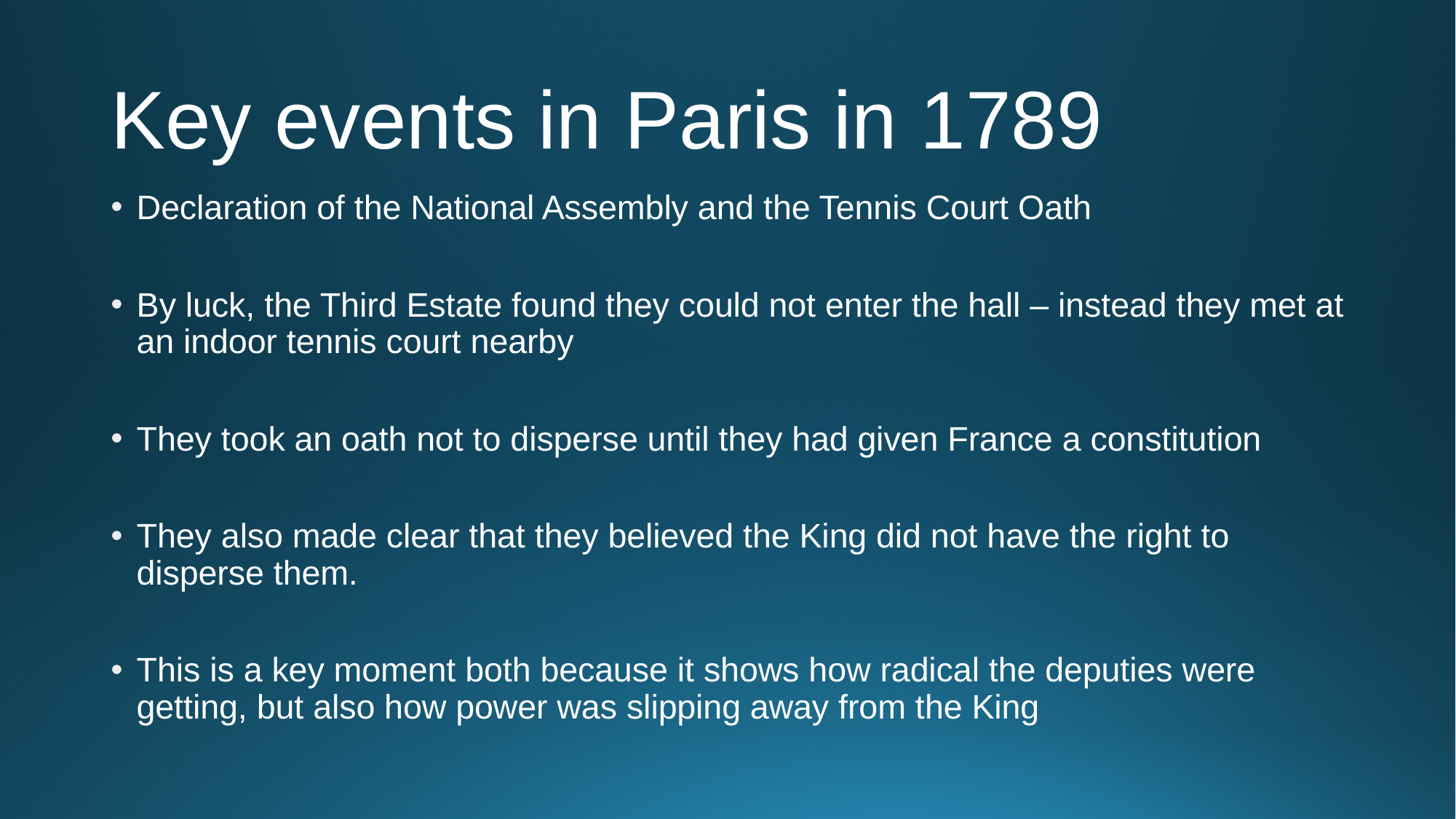

# Key events in Paris in 1789
Declaration of the National Assembly and the Tennis Court Oath

By luck, the Third Estate found they could not enter the hall – instead they met at an indoor tennis court nearby

They took an oath not to disperse until they had given France a constitution

They also made clear that they believed the King did not have the right to disperse them.

This is a key moment both because it shows how radical the deputies were getting, but also how power was slipping away from the King